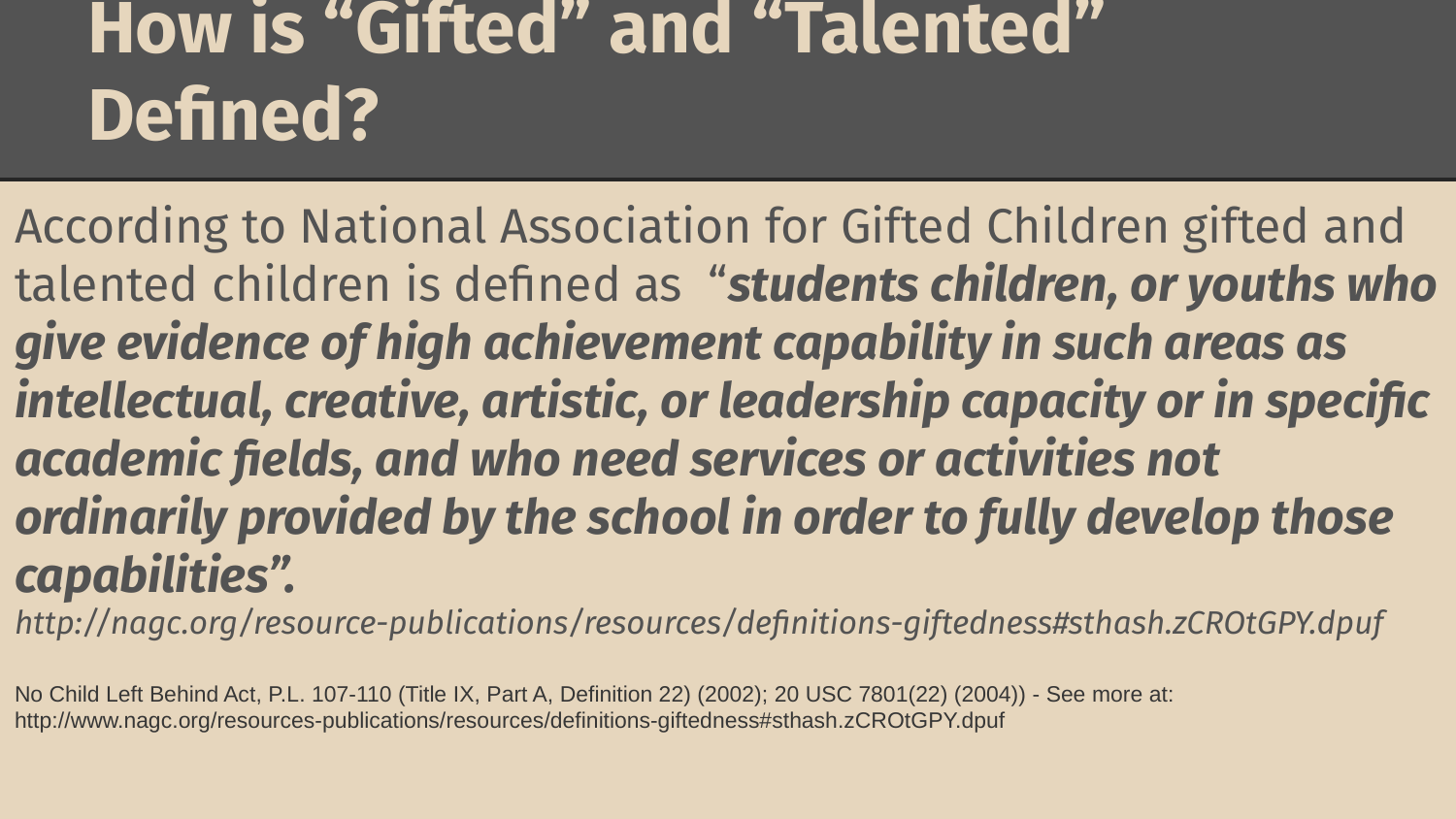

# How is “Gifted” and “Talented” Defined?
According to National Association for Gifted Children gifted and talented children is defined as  “students children, or youths who give evidence of high achievement capability in such areas as intellectual, creative, artistic, or leadership capacity or in specific academic fields, and who need services or activities not ordinarily provided by the school in order to fully develop those capabilities”.
http://nagc.org/resource-publications/resources/definitions-giftedness#sthash.zCROtGPY.dpuf

No Child Left Behind Act, P.L. 107-110 (Title IX, Part A, Definition 22) (2002); 20 USC 7801(22) (2004)) - See more at: http://www.nagc.org/resources-publications/resources/definitions-giftedness#sthash.zCROtGPY.dpuf